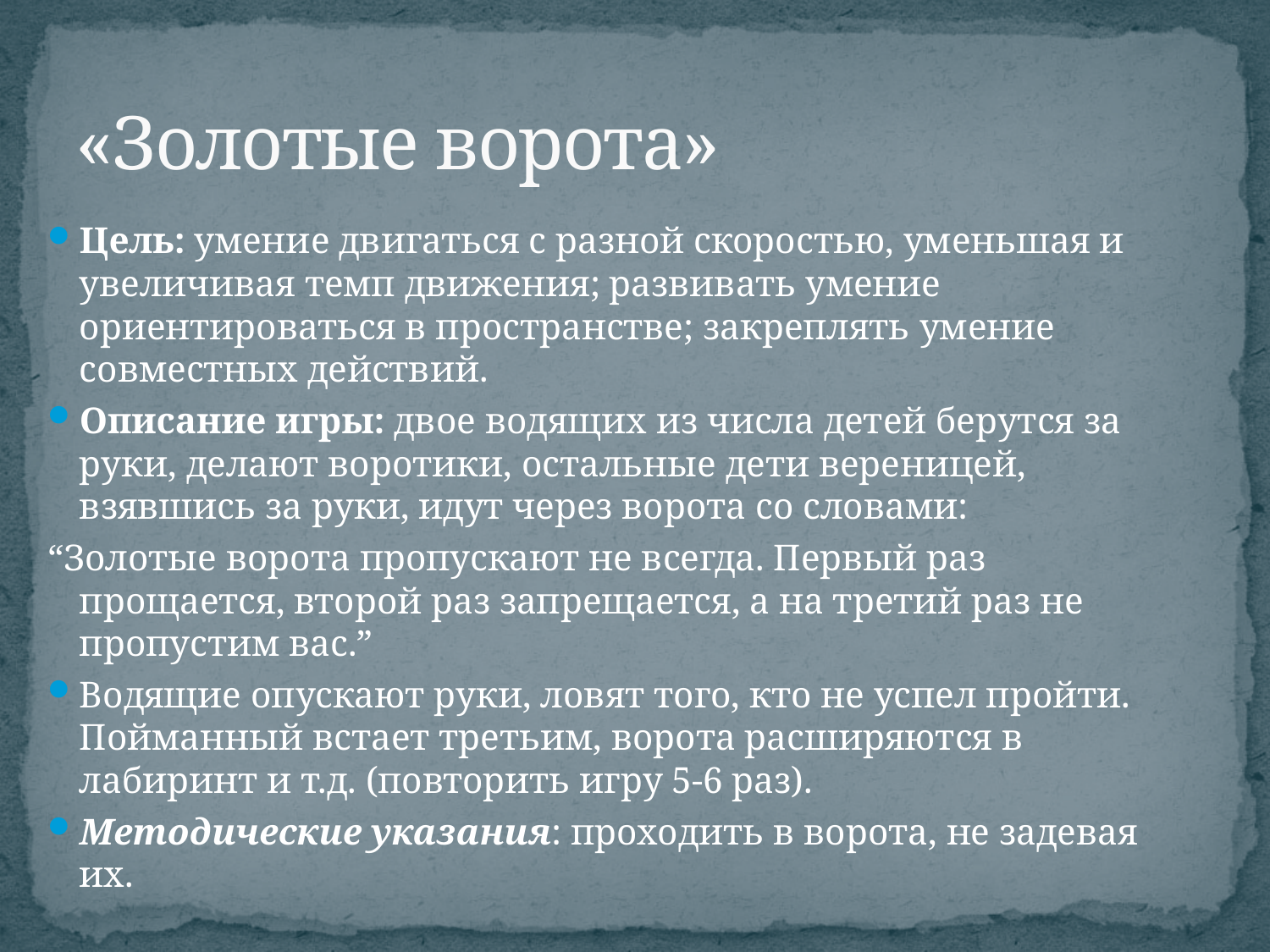

# «Золотые ворота»
Цель: умение двигаться с разной скоростью, уменьшая и увеличивая темп движения; развивать умение ориентироваться в пространстве; закреплять умение совместных действий.
Описание игры: двое водящих из числа детей берутся за руки, делают воротики, остальные дети вереницей, взявшись за руки, идут через ворота со словами:
“Золотые ворота пропускают не всегда. Первый раз прощается, второй раз запрещается, а на третий раз не пропустим вас.”
Водящие опускают руки, ловят того, кто не успел пройти. Пойманный встает третьим, ворота расширяются в лабиринт и т.д. (повторить игру 5-6 раз).
Методические указания: проходить в ворота, не задевая их.